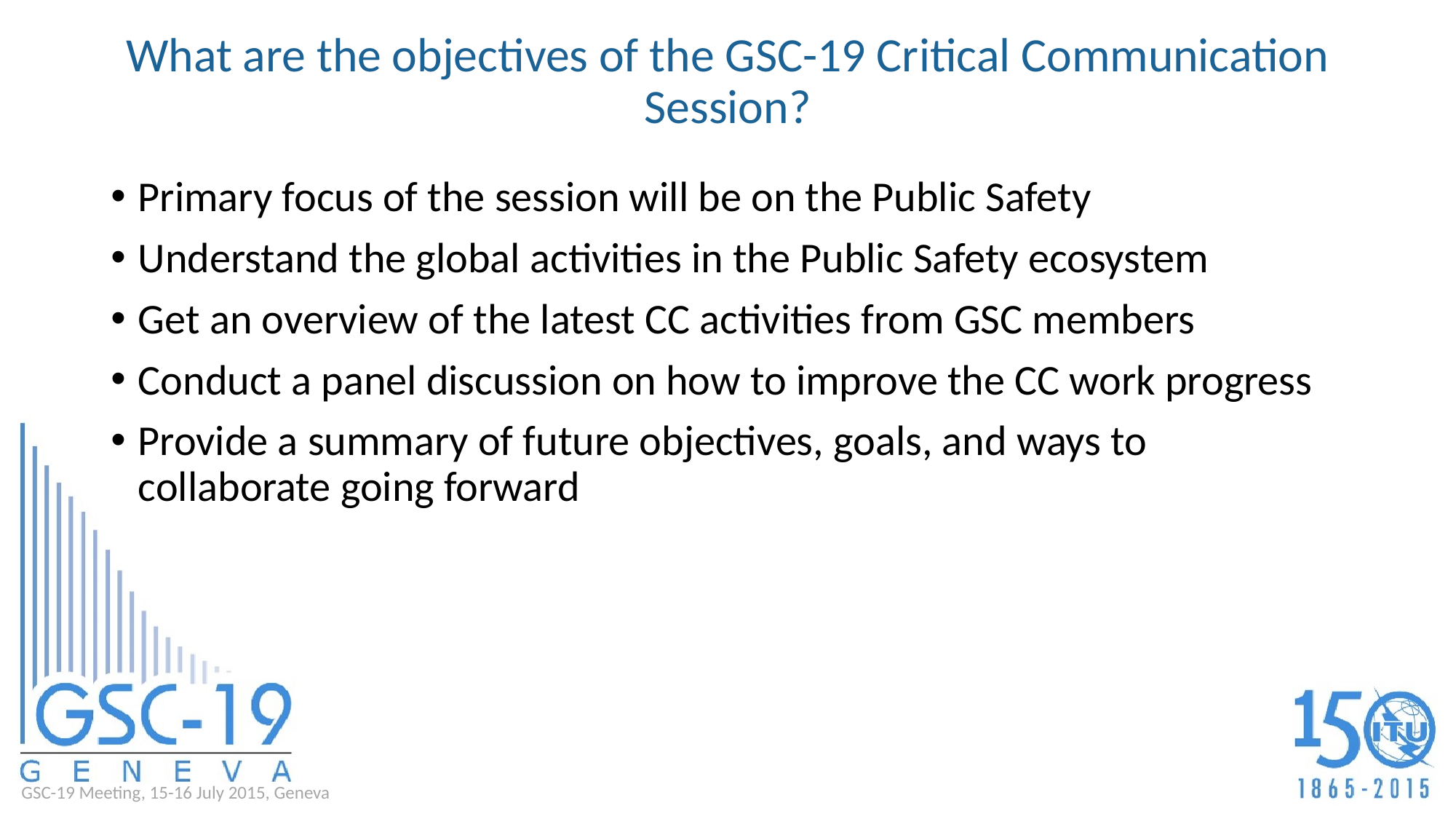

# What are the objectives of the GSC-19 Critical Communication Session?
Primary focus of the session will be on the Public Safety
Understand the global activities in the Public Safety ecosystem
Get an overview of the latest CC activities from GSC members
Conduct a panel discussion on how to improve the CC work progress
Provide a summary of future objectives, goals, and ways to collaborate going forward